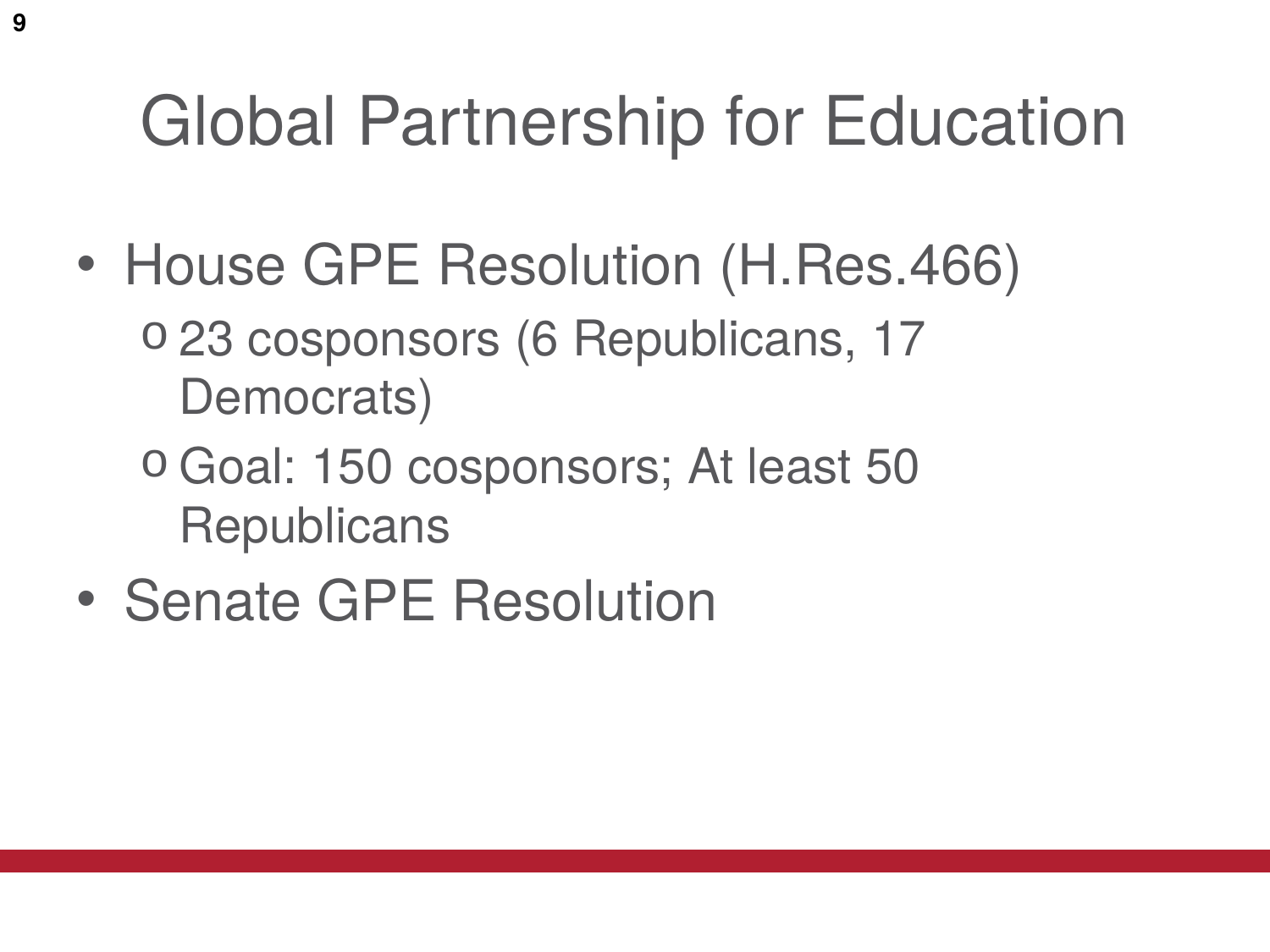

9
# Global Partnership for Education
House GPE Resolution (H.Res.466)
23 cosponsors (6 Republicans, 17 Democrats)
Goal: 150 cosponsors; At least 50 Republicans
Senate GPE Resolution